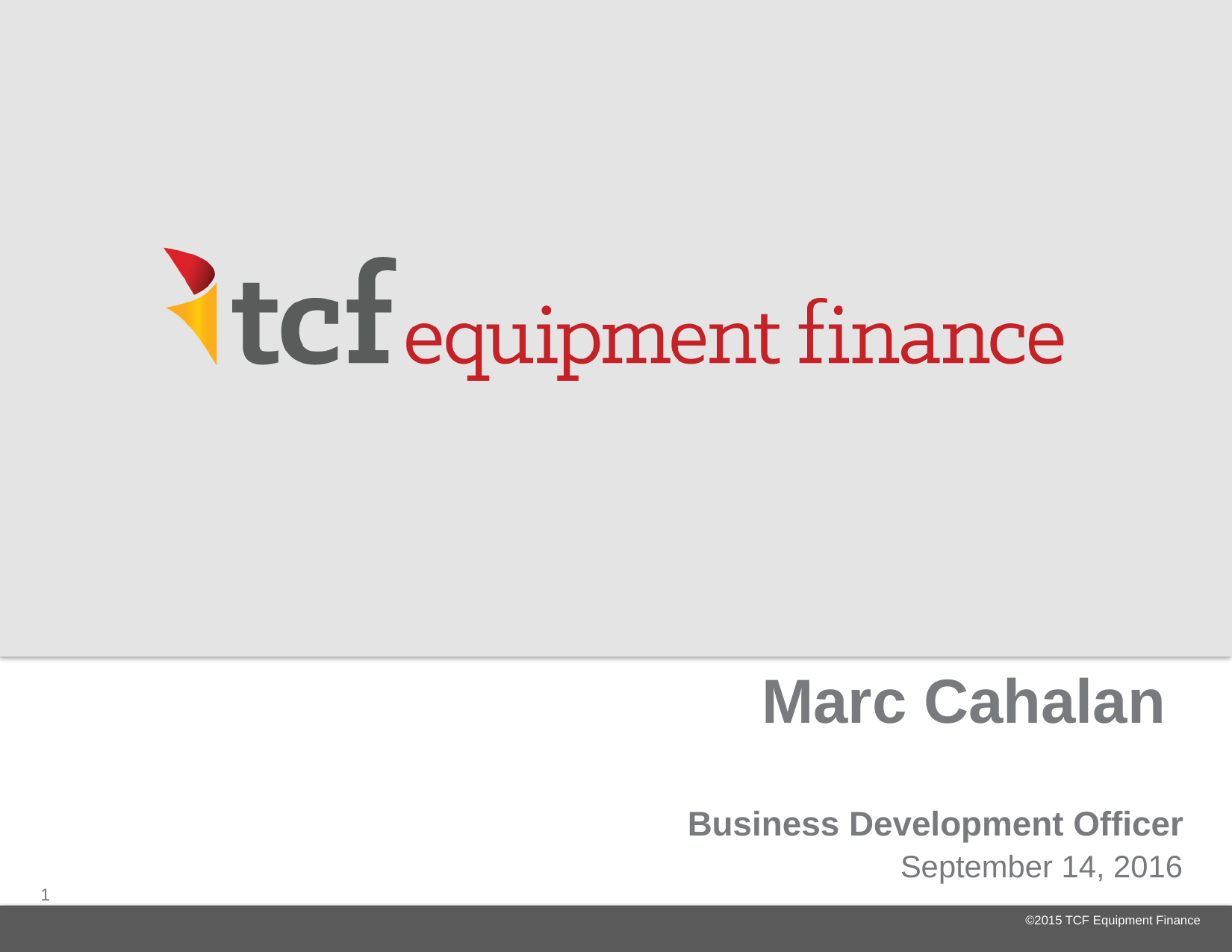

# Marc Cahalan
Business Development Officer
September 14, 2016